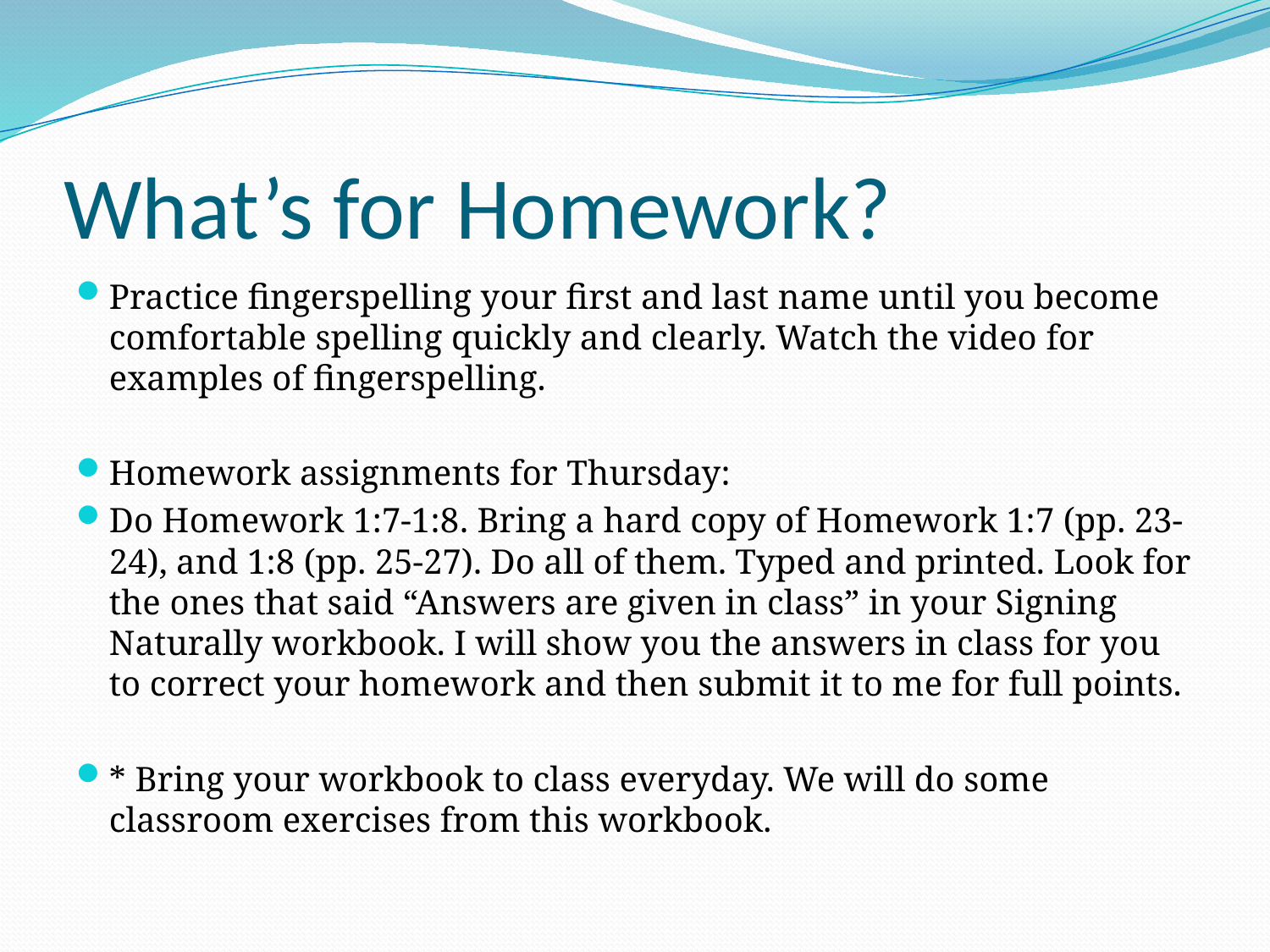

# What’s for Homework?
Practice fingerspelling your first and last name until you become comfortable spelling quickly and clearly. Watch the video for examples of fingerspelling.

Homework assignments for Thursday:
Do Homework 1:7-1:8. Bring a hard copy of Homework 1:7 (pp. 23-24), and 1:8 (pp. 25-27). Do all of them. Typed and printed. Look for the ones that said “Answers are given in class” in your Signing Naturally workbook. I will show you the answers in class for you to correct your homework and then submit it to me for full points.

* Bring your workbook to class everyday. We will do some classroom exercises from this workbook.